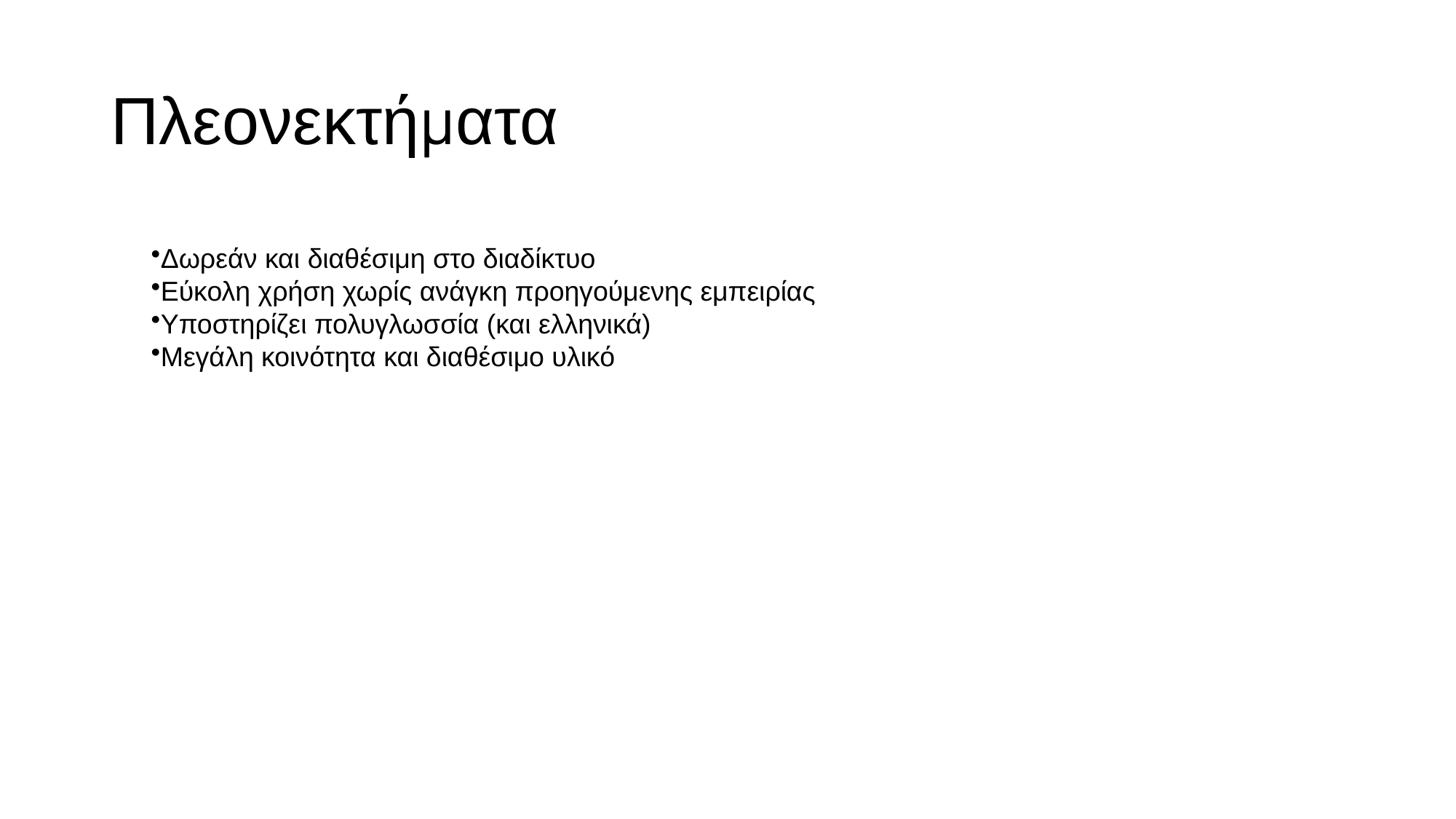

# Πλεονεκτήματα
Δωρεάν και διαθέσιμη στο διαδίκτυο
Εύκολη χρήση χωρίς ανάγκη προηγούμενης εμπειρίας
Υποστηρίζει πολυγλωσσία (και ελληνικά)
Μεγάλη κοινότητα και διαθέσιμο υλικό